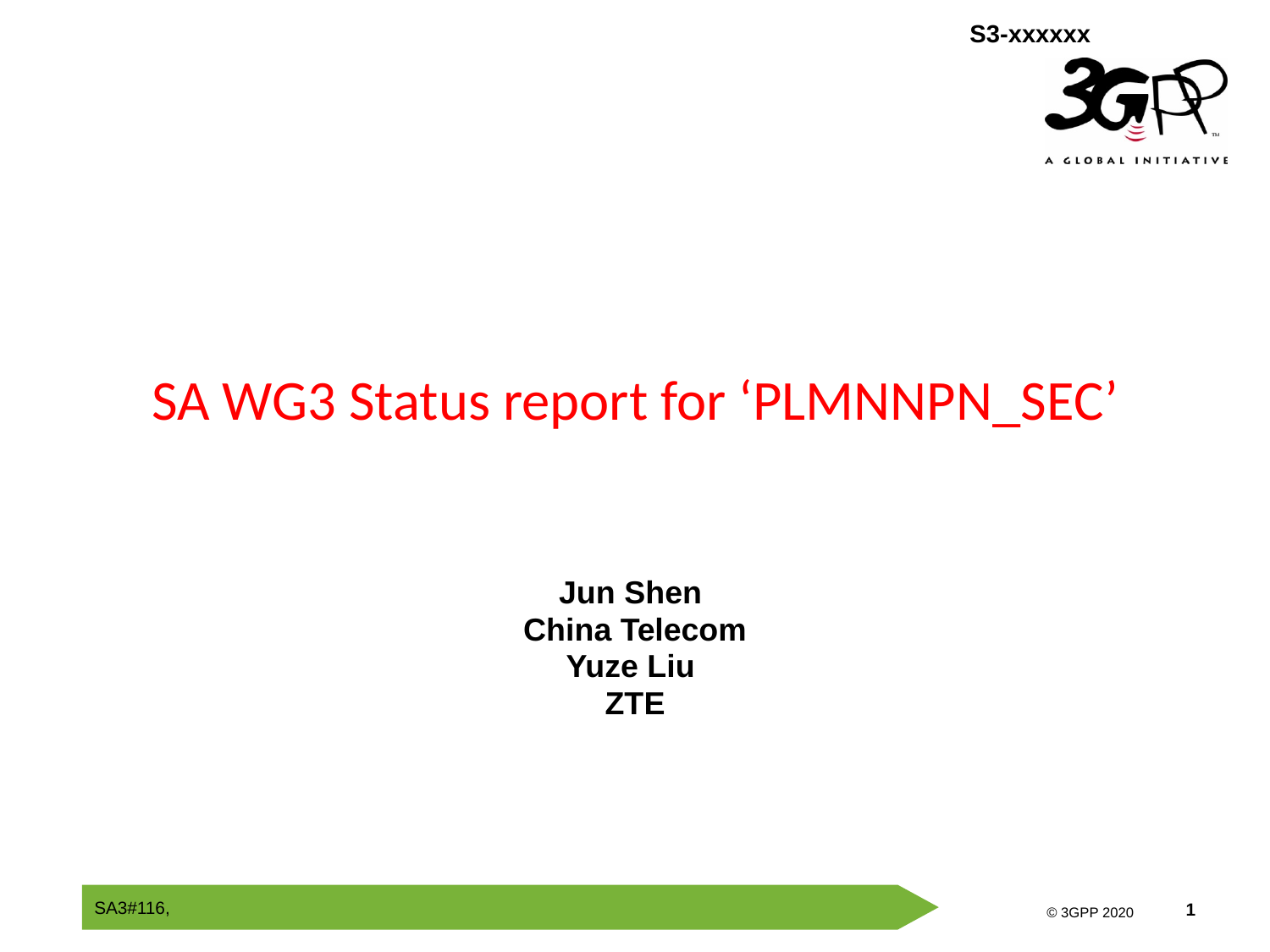

# SA WG3 Status report for ‘PLMNNPN_SEC’
Jun Shen
China Telecom
Yuze Liu
ZTE